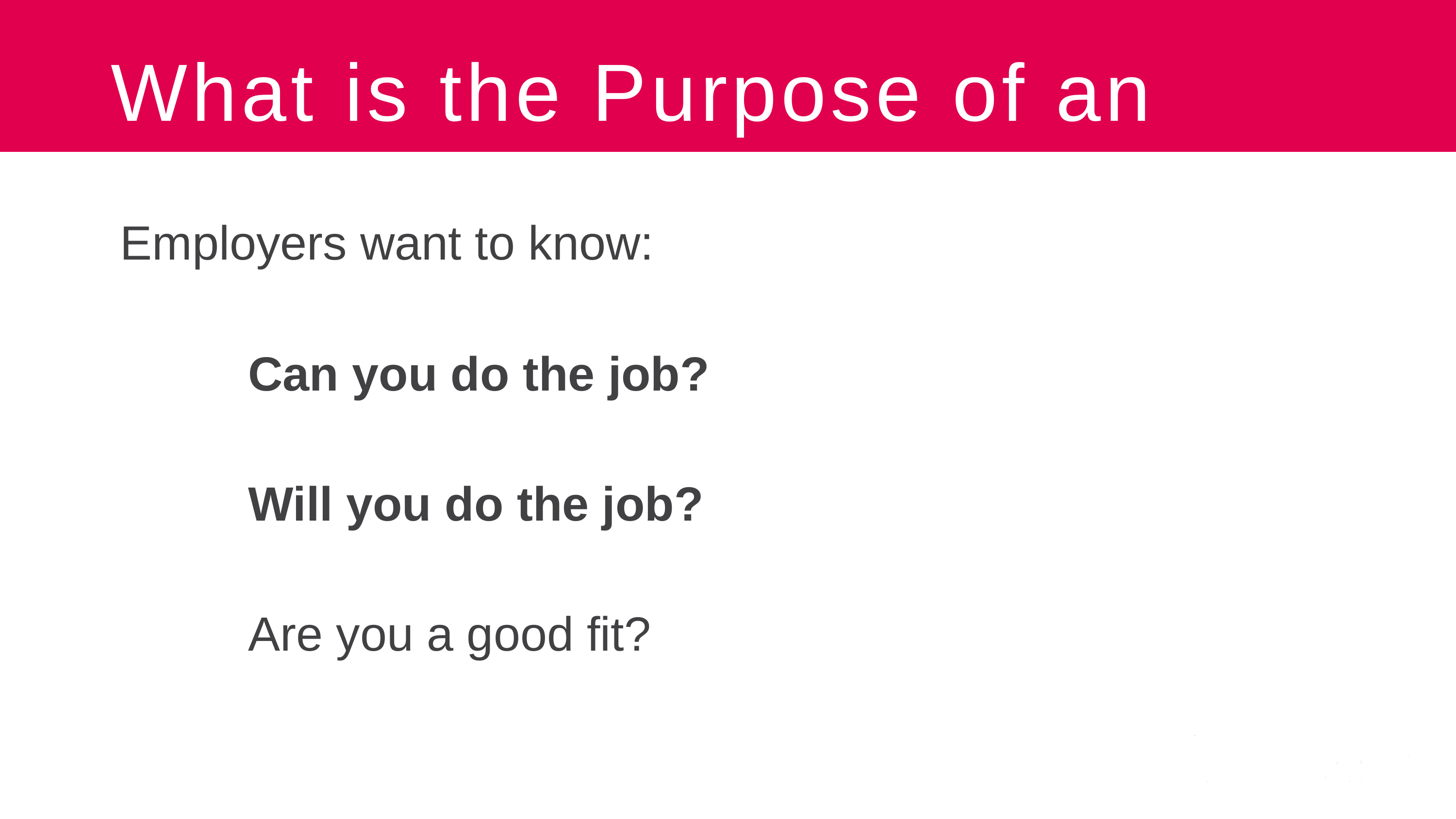

What is the Purpose of an Interview?
INVESTIGATE
Employers want to know:
Can you do the job?

Will you do the job?

Are you a good fit?